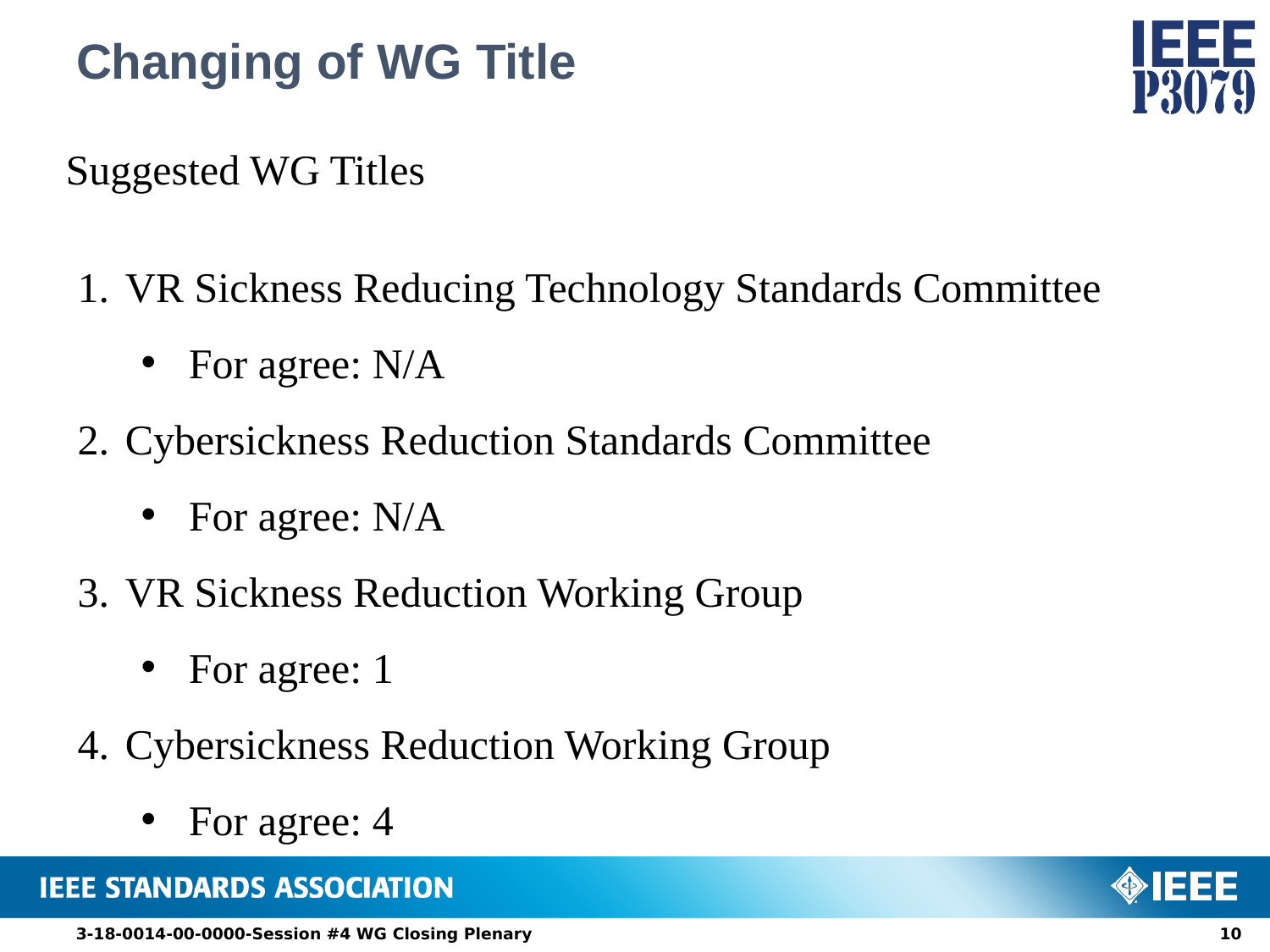

# Changing of WG Title
Suggested WG Titles
VR Sickness Reducing Technology Standards Committee
For agree: N/A
Cybersickness Reduction Standards Committee
For agree: N/A
VR Sickness Reduction Working Group
For agree: 1
Cybersickness Reduction Working Group
For agree: 4
3-18-0014-00-0000-Session #4 WG Closing Plenary
10